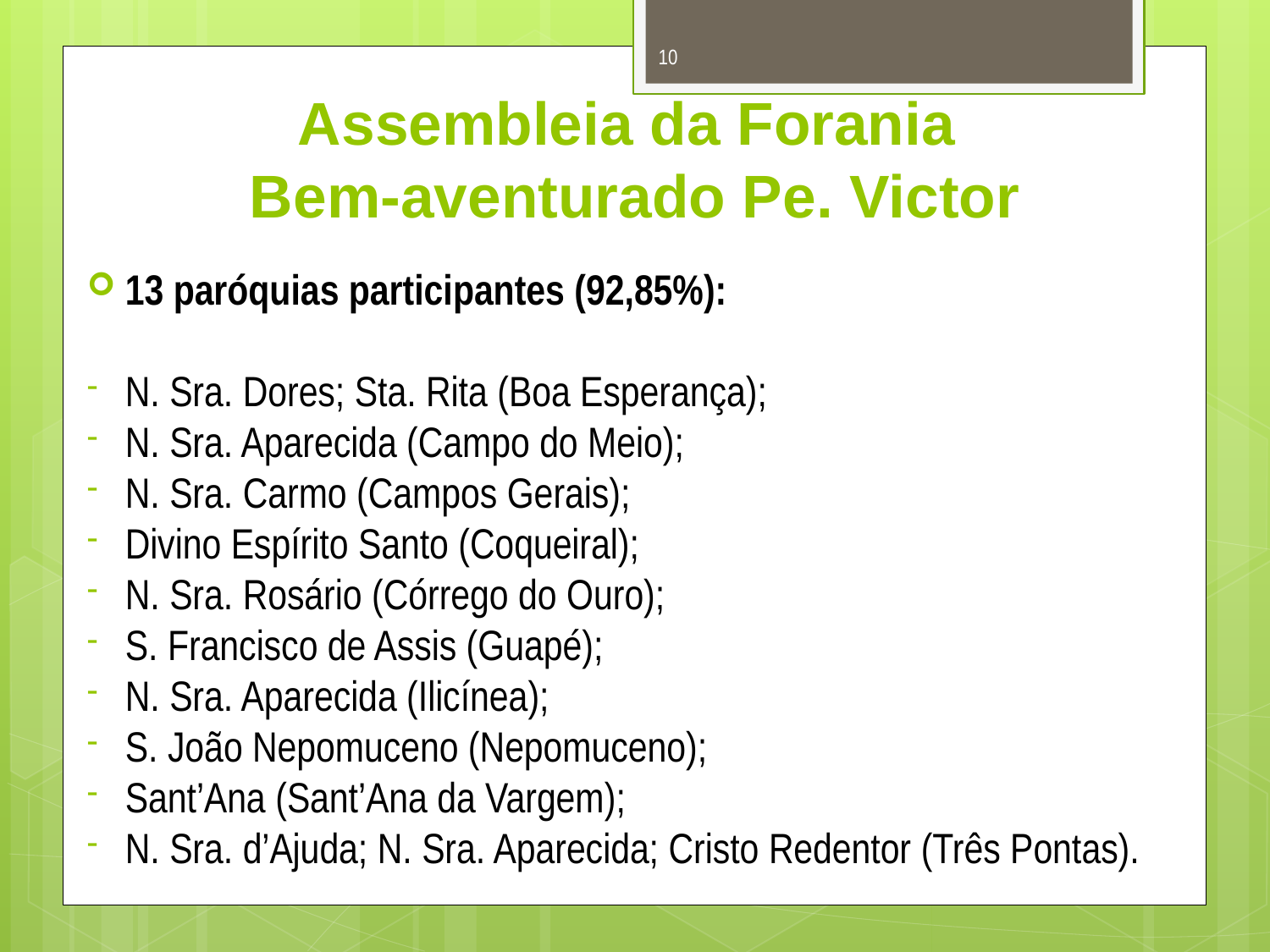

10
# Assembleia da Forania Bem-aventurado Pe. Victor
13 paróquias participantes (92,85%):

N. Sra. Dores; Sta. Rita (Boa Esperança);
N. Sra. Aparecida (Campo do Meio);
N. Sra. Carmo (Campos Gerais);
Divino Espírito Santo (Coqueiral);
N. Sra. Rosário (Córrego do Ouro);
S. Francisco de Assis (Guapé);
N. Sra. Aparecida (Ilicínea);
S. João Nepomuceno (Nepomuceno);
Sant’Ana (Sant’Ana da Vargem);
N. Sra. d’Ajuda; N. Sra. Aparecida; Cristo Redentor (Três Pontas).